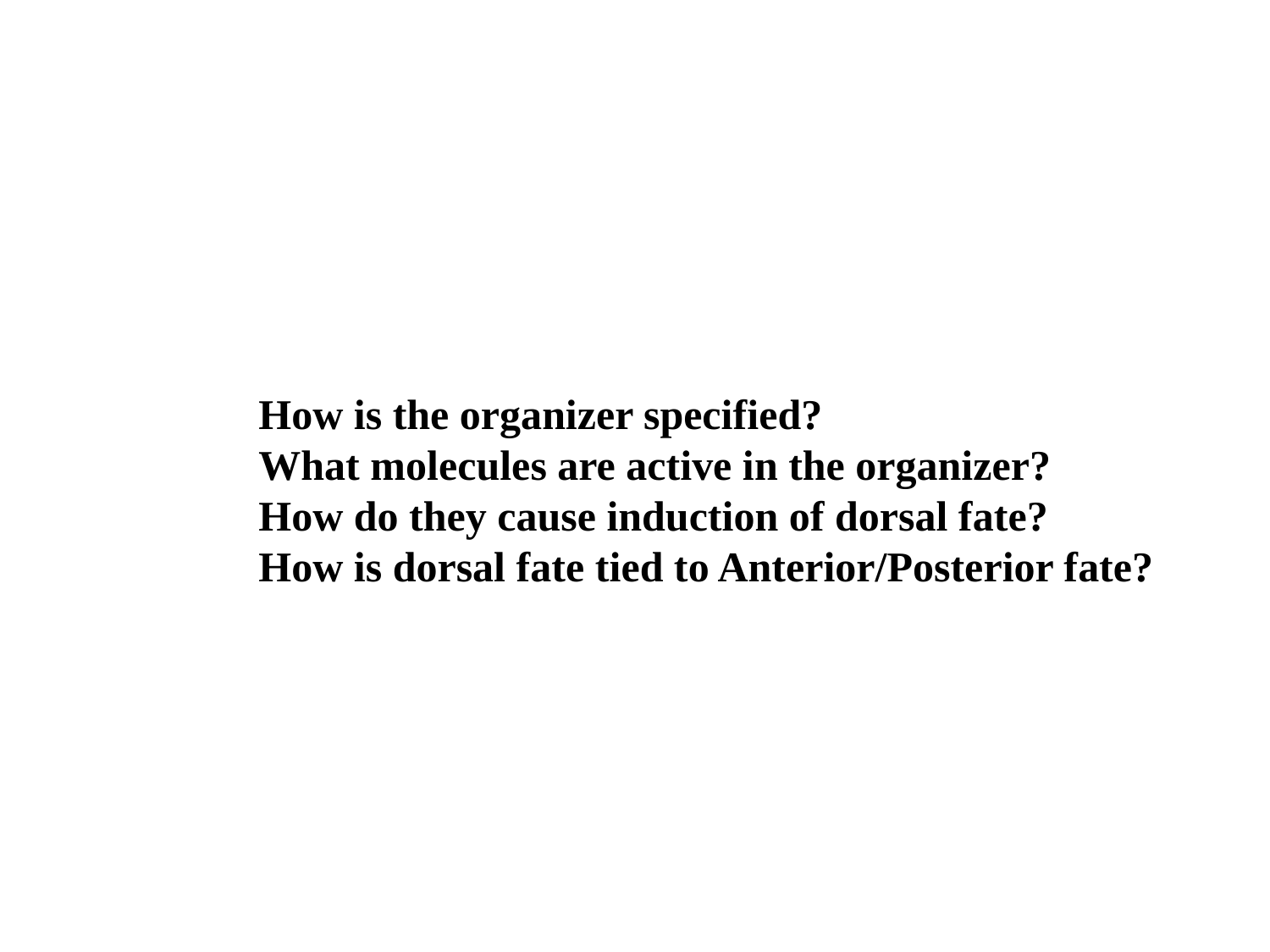

How is the organizer specified?
What molecules are active in the organizer?
How do they cause induction of dorsal fate?
How is dorsal fate tied to Anterior/Posterior fate?